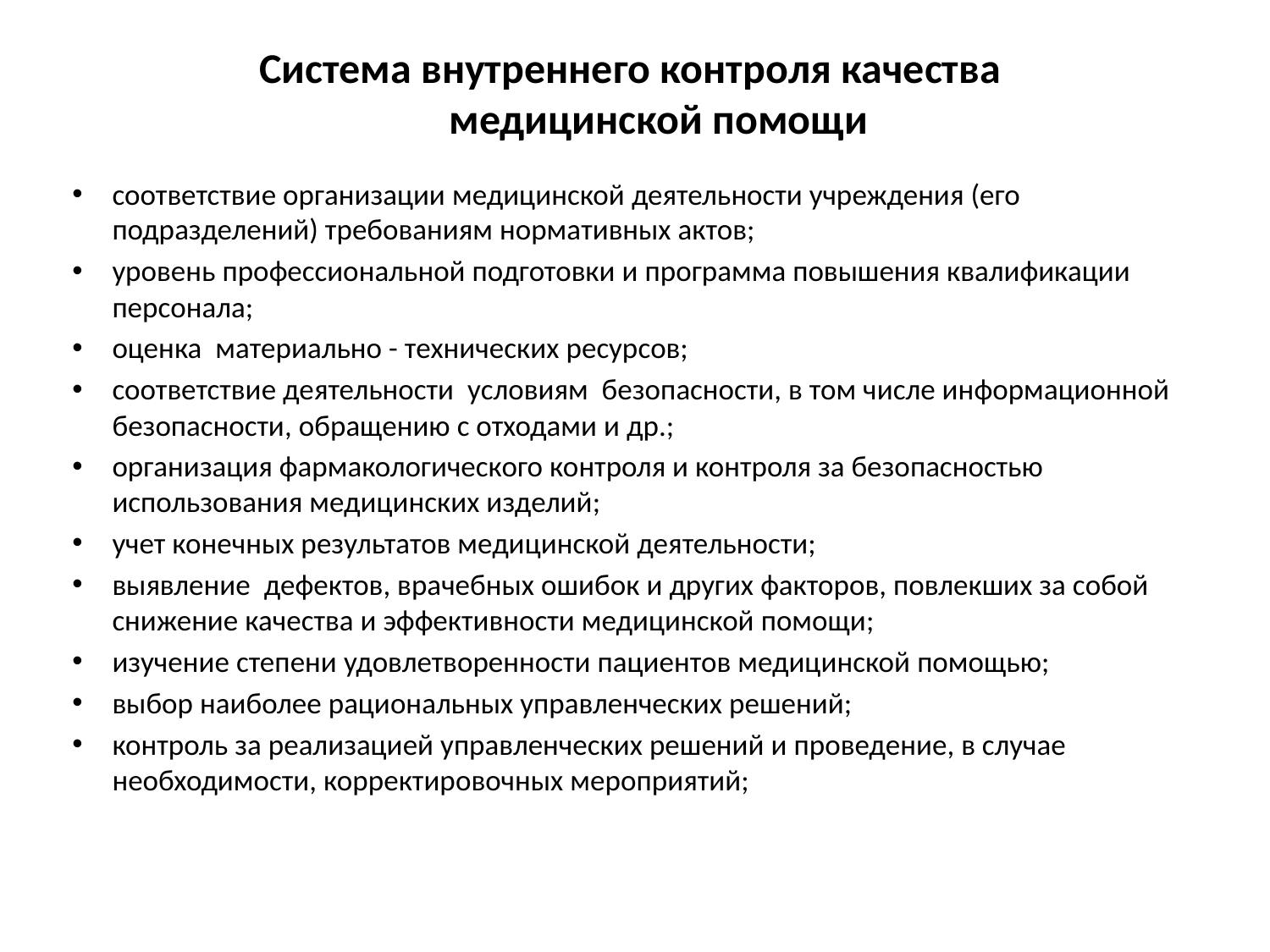

# Система внутреннего контроля качества медицинской помощи

соответствие организации медицинской деятельности учреждения (его  подразделений) требованиям нормативных актов;
уровень профессиональной подготовки и программа повышения квалификации персонала;
оценка  материально - технических ресурсов;
соответствие деятельности  условиям  безопасности, в том числе информационной безопасности, обращению с отходами и др.;
организация фармакологического контроля и контроля за безопасностью использования медицинских изделий;
учет конечных результатов медицинской деятельности;
выявление  дефектов, врачебных ошибок и других факторов, повлекших за собой снижение качества и эффективности медицинской помощи;
изучение степени удовлетворенности пациентов медицинской помощью;
выбор наиболее рациональных управленческих решений;
контроль за реализацией управленческих решений и проведение, в случае необходимости, корректировочных мероприятий;